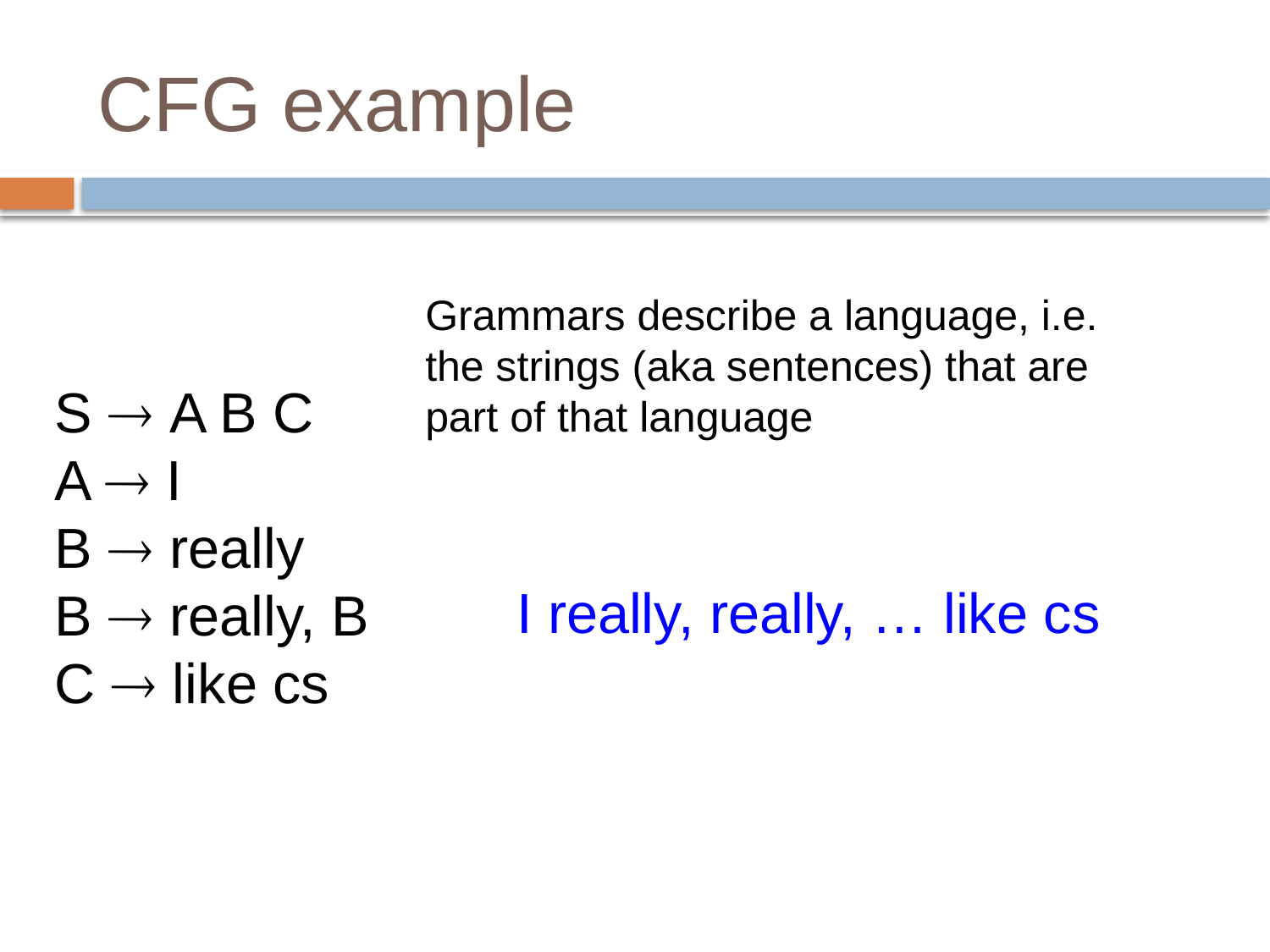

# CFG example
Grammars describe a language, i.e. the strings (aka sentences) that are part of that language
S → A B C
A → I
B → really
B → really, B
C → like cs
I really, really, … like cs